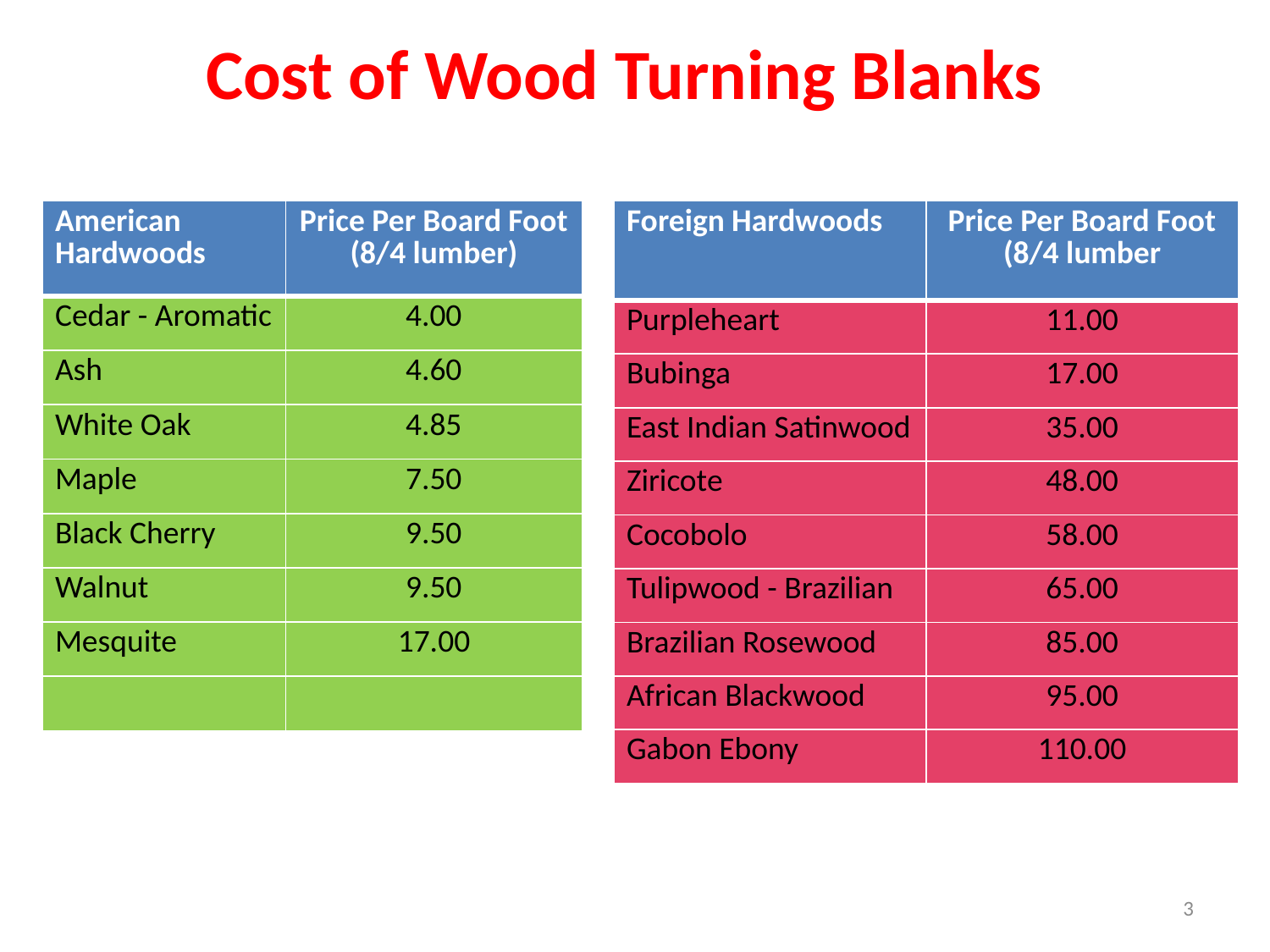

# Cost of Wood Turning Blanks
| American Hardwoods | Price Per Board Foot (8/4 lumber) |
| --- | --- |
| Cedar - Aromatic | 4.00 |
| Ash | 4.60 |
| White Oak | 4.85 |
| Maple | 7.50 |
| Black Cherry | 9.50 |
| Walnut | 9.50 |
| Mesquite | 17.00 |
|  |  |
| Foreign Hardwoods | Price Per Board Foot (8/4 lumber |
| --- | --- |
| Purpleheart | 11.00 |
| Bubinga | 17.00 |
| East Indian Satinwood | 35.00 |
| Ziricote | 48.00 |
| Cocobolo | 58.00 |
| Tulipwood - Brazilian | 65.00 |
| Brazilian Rosewood | 85.00 |
| African Blackwood | 95.00 |
| Gabon Ebony | 110.00 |
3